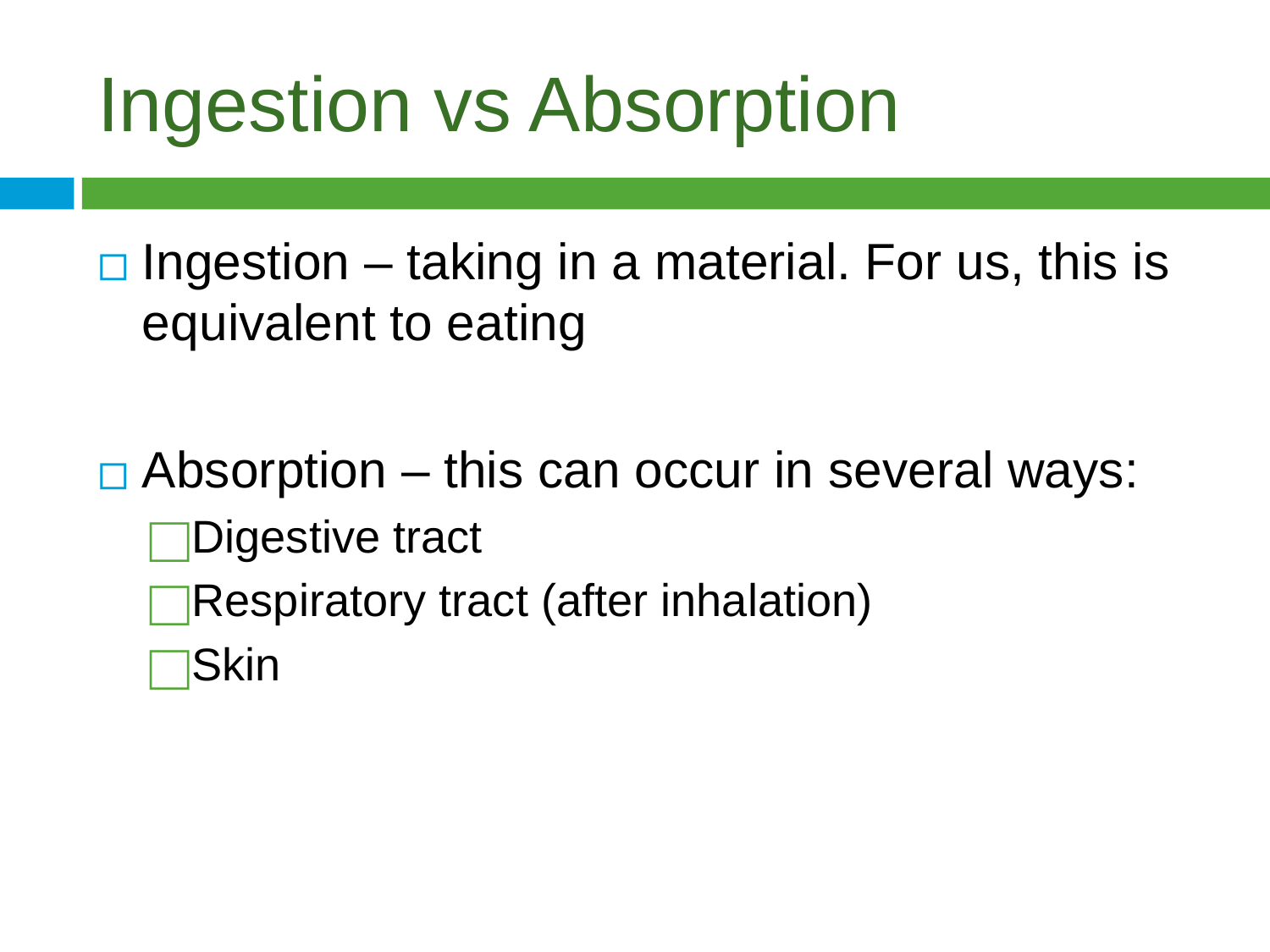

# Ingestion vs Absorption
Ingestion – taking in a material. For us, this is equivalent to eating

Absorption – this can occur in several ways:
Digestive tract
Respiratory tract (after inhalation)
Skin